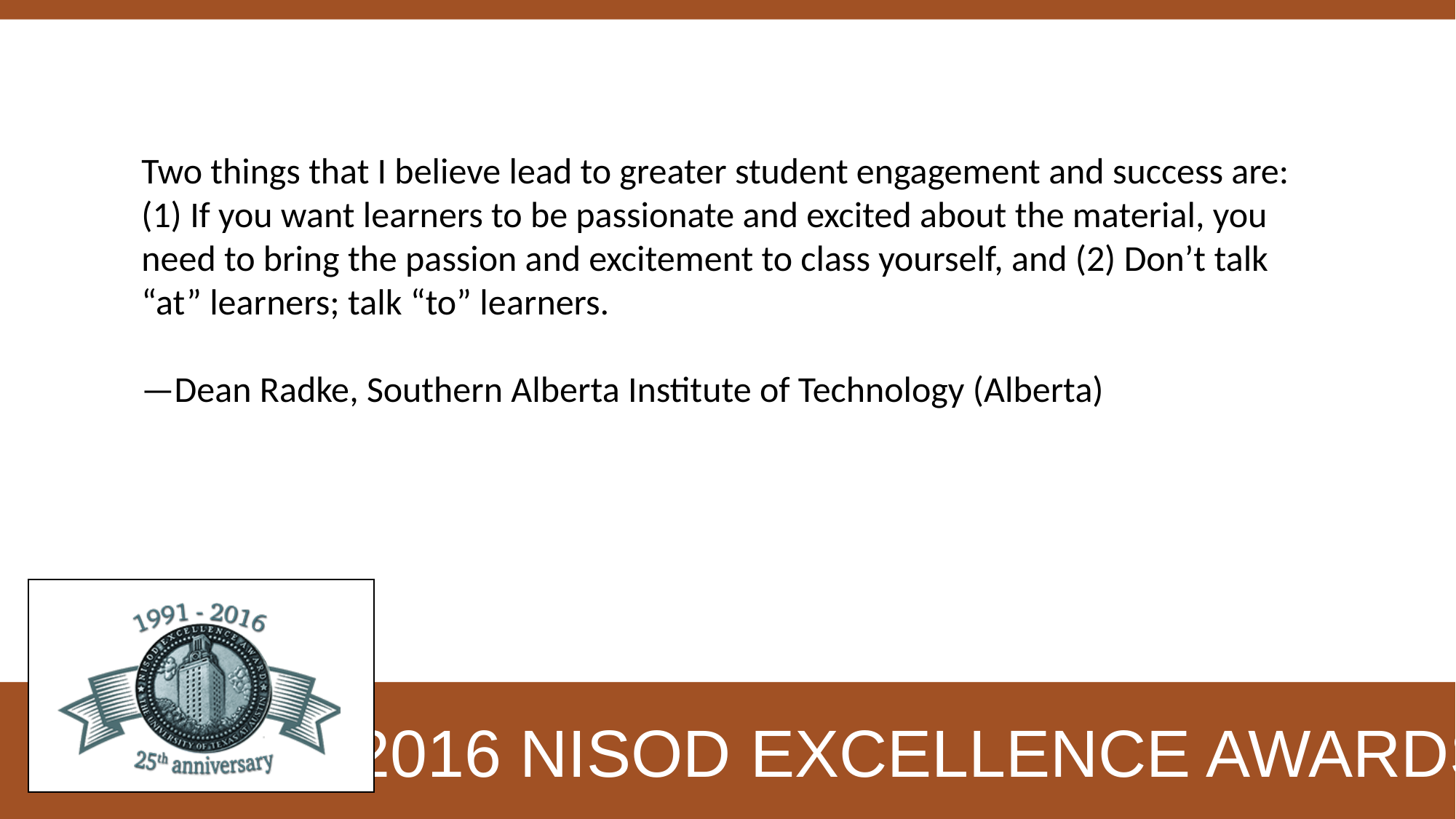

Two things that I believe lead to greater student engagement and success are: (1) If you want learners to be passionate and excited about the material, you need to bring the passion and excitement to class yourself, and (2) Don’t talk “at” learners; talk “to” learners.

—Dean Radke, Southern Alberta Institute of Technology (Alberta)